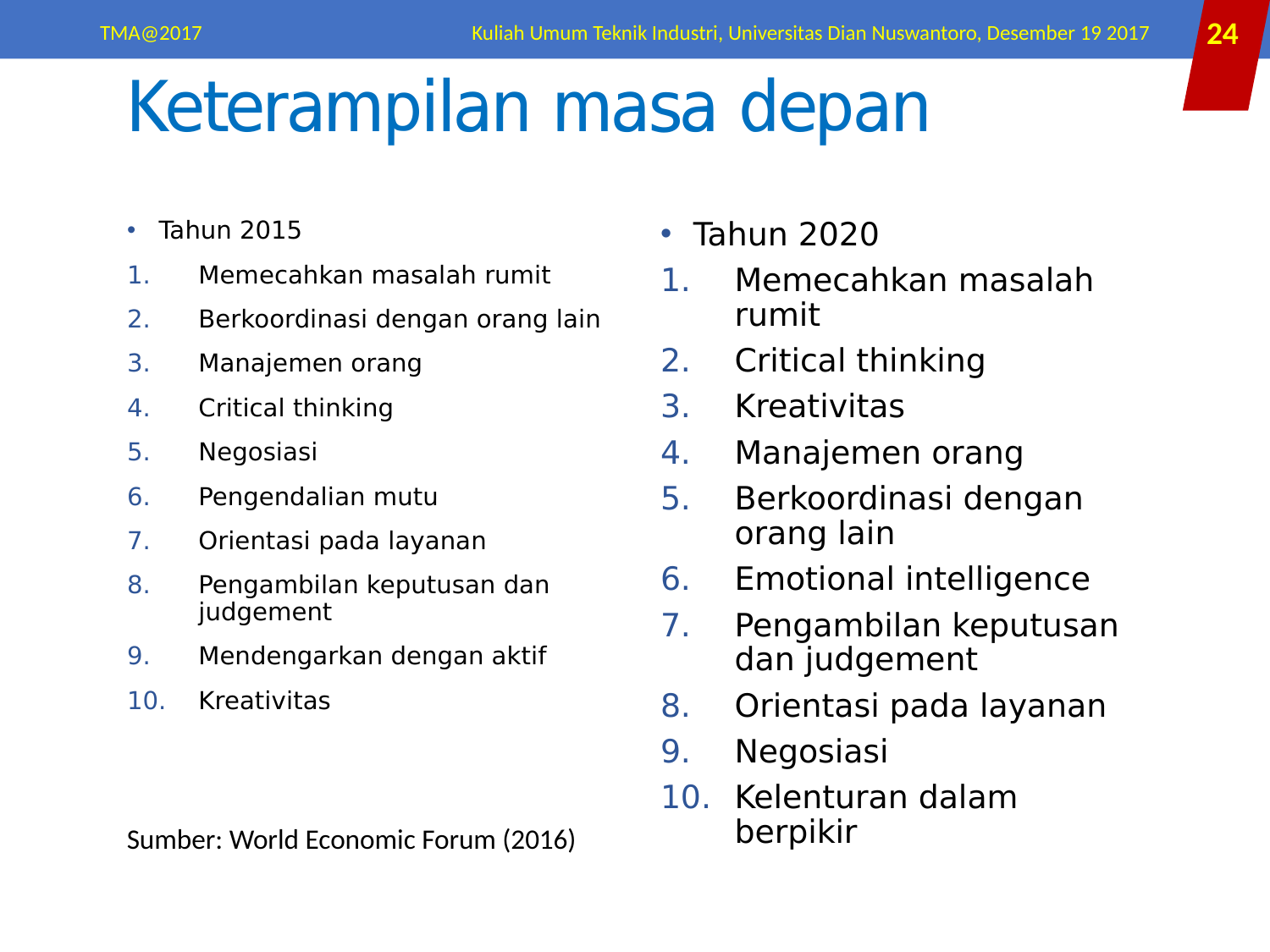

TMA@2017
Kuliah Umum Teknik Industri, Universitas Dian Nuswantoro, Desember 19 2017
24
# Keterampilan masa depan
Tahun 2015
Memecahkan masalah rumit
Berkoordinasi dengan orang lain
Manajemen orang
Critical thinking
Negosiasi
Pengendalian mutu
Orientasi pada layanan
Pengambilan keputusan dan judgement
Mendengarkan dengan aktif
Kreativitas

Tahun 2020
Memecahkan masalah rumit
Critical thinking
Kreativitas
Manajemen orang
Berkoordinasi dengan orang lain
Emotional intelligence
Pengambilan keputusan dan judgement
Orientasi pada layanan
Negosiasi
Kelenturan dalam berpikir
Sumber: World Economic Forum (2016)